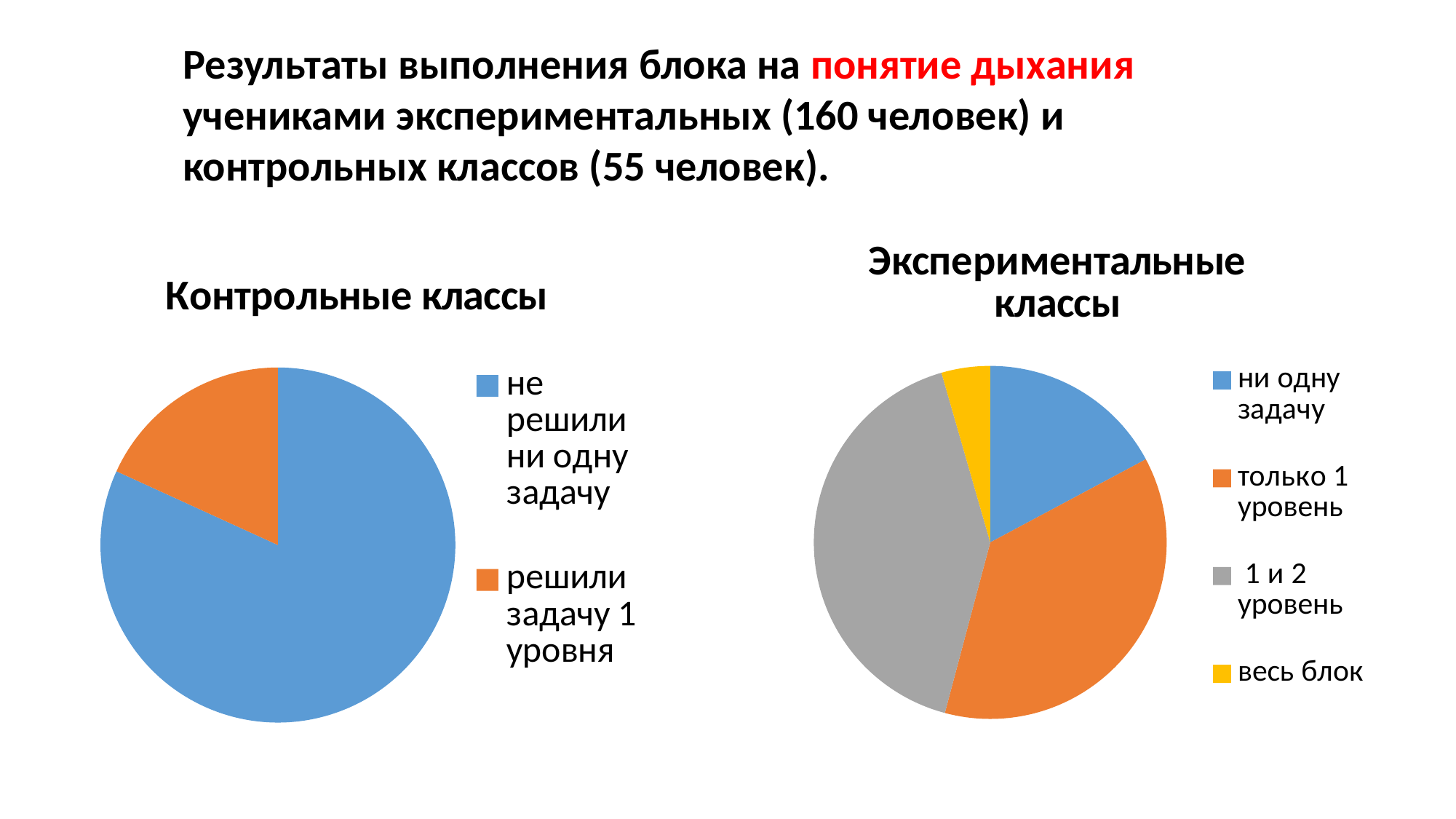

Результаты выполнения блока на понятие дыхания учениками экспериментальных (160 человек) и контрольных классов (55 человек).

### Chart: Экспериментальные классы

| Category | Эспериментальные классы |
|---|---|
| ни одну задачу | 27.0 |
| только 1 уровень | 58.0 |
|  1 и 2 уровень | 65.0 |
| весь блок | 7.0 |

### Chart:

| Category | Контрольные классы |
|---|---|
| не решили ни одну задачу | 45.0 |
| решили задачу 1 уровня | 10.0 |